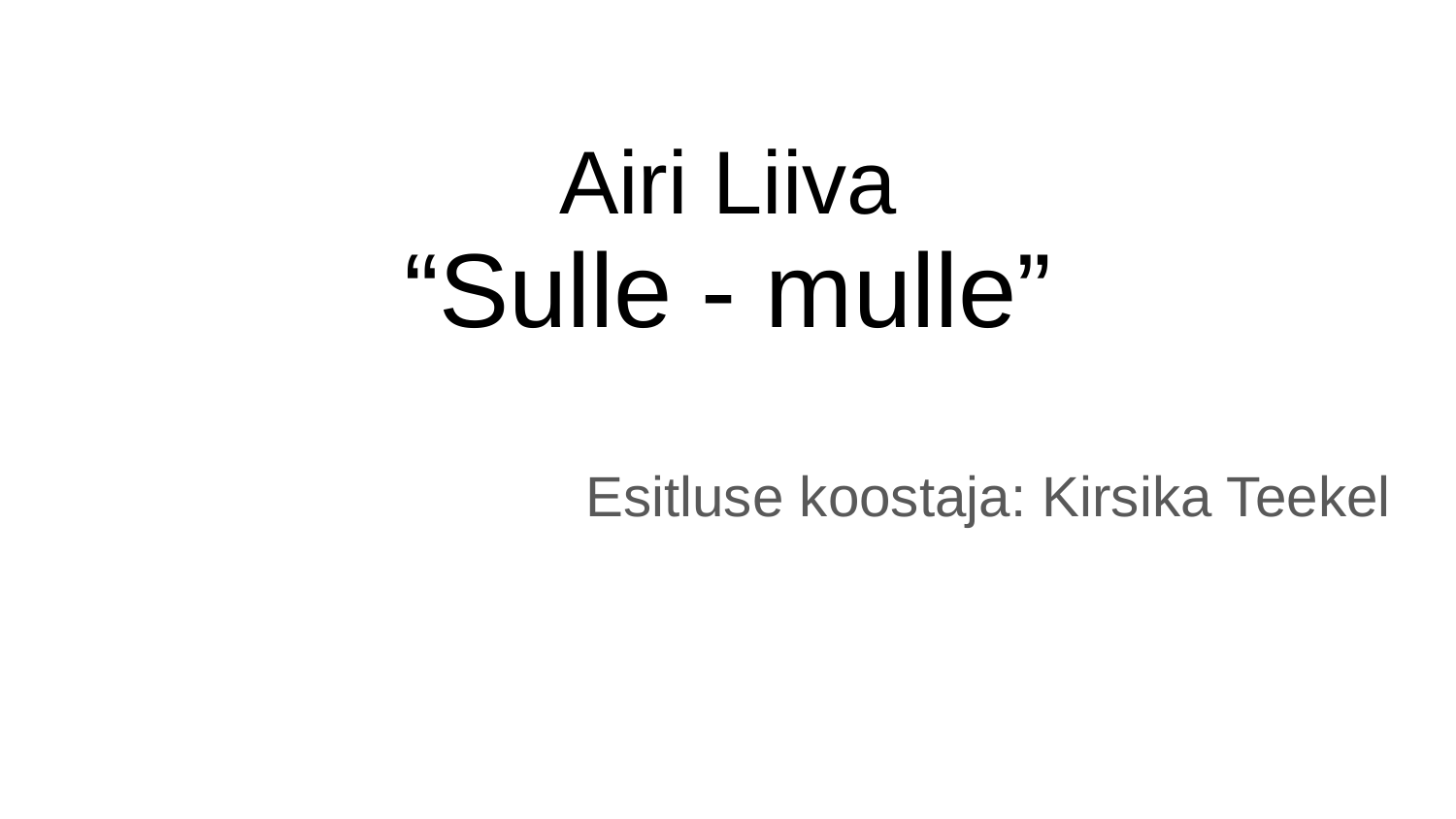

# Airi Liiva
“Sulle - mulle”

Esitluse koostaja: Kirsika Teekel